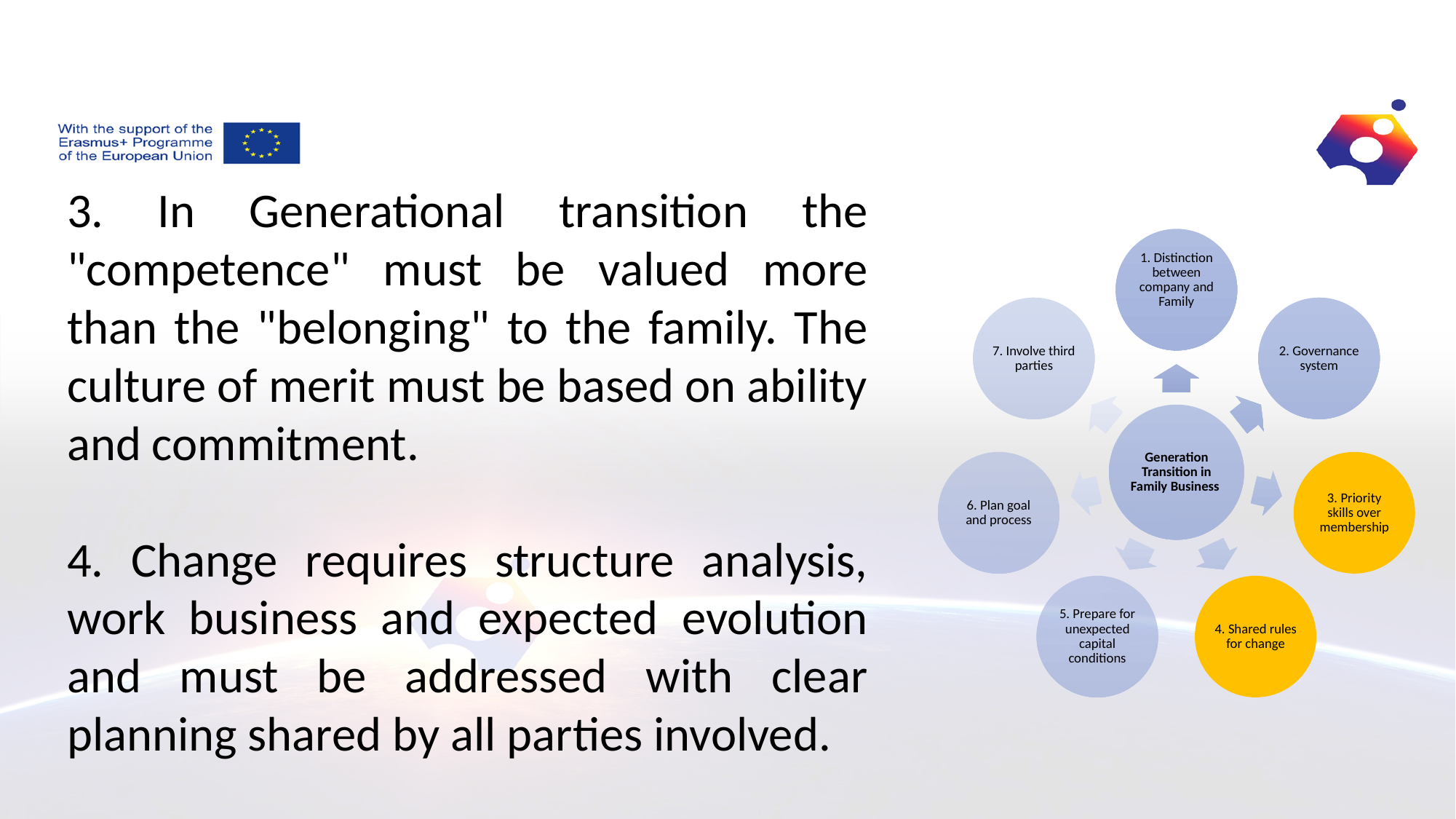

3. In Generational transition the "competence" must be valued more than the "belonging" to the family. The culture of merit must be based on ability and commitment.

4. Change requires structure analysis, work business and expected evolution and must be addressed with clear planning shared by all parties involved.
Generation Transition in Family Business

1. Distinction between company and Family

2. Governance system

3. Priority skills over membership

4. Shared rules for change

5. Prepare for unexpected capital conditions

6. Plan goal and process

7. Involve third parties